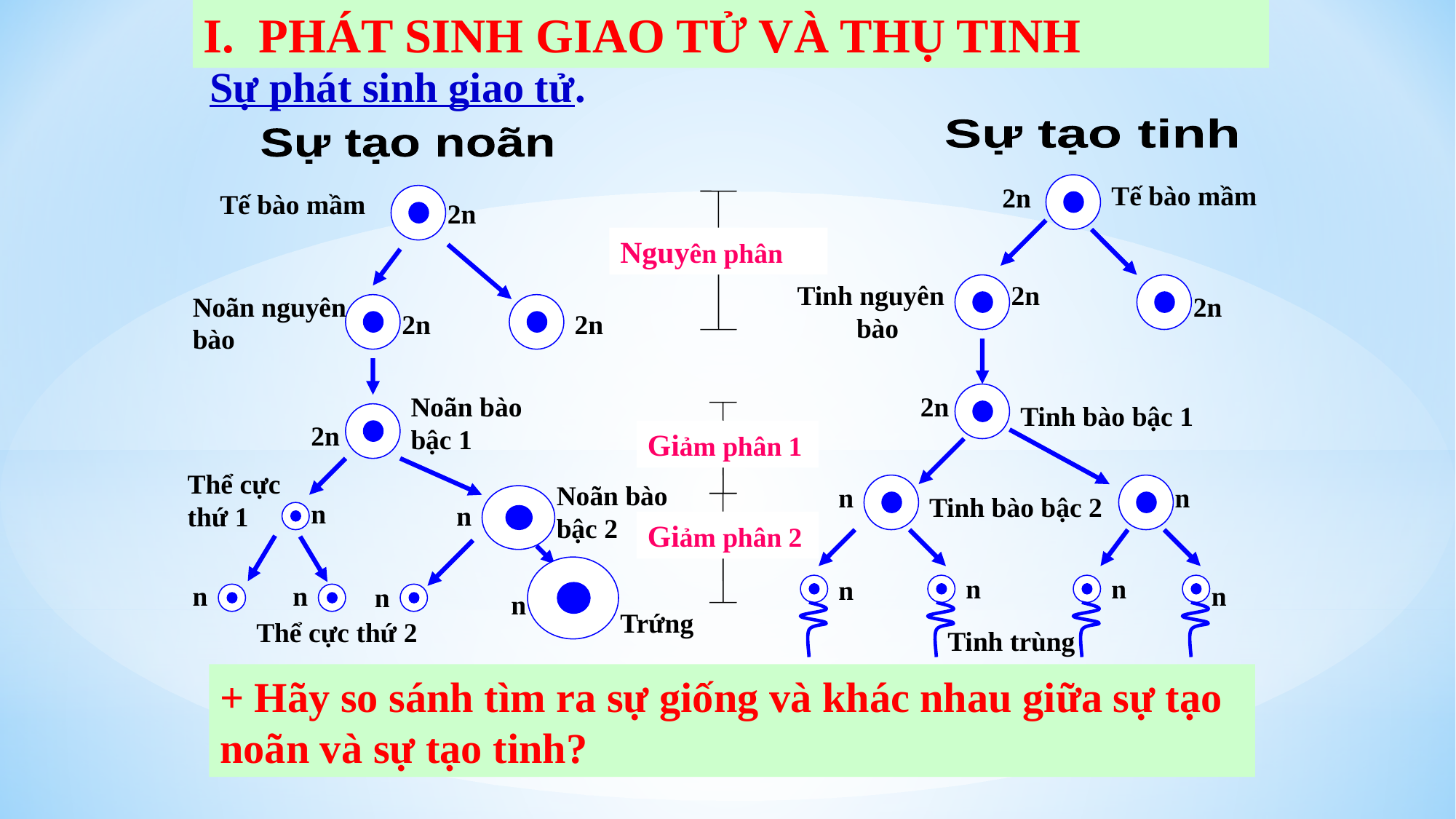

I.  PHÁT SINH GIAO TỬ VÀ THỤ TINH
Bài 11: PHÁT SINH GIAO TỬ VÀ THỤ TINH
 Sự phát sinh giao tử.
Sự tạo tinh
Sự tạo noãn
Tế bào mầm

2n
Tế bào mầm

2n

Nguyên phân

Tinh nguyên   bào
2n

Noãn nguyên bào
2n

2n
2n

Noãn bào bậc 1

2n
Tinh bào bậc 1

2n
Giảm phân 1

Thể cực thứ 1
Noãn bào bậc 2

n
n
Tinh bào bậc 2

n

n

Giảm phân 2

n
n
n
n
n
n
n

n

Trứng
Thể cực thứ 2
Tinh trùng
+ Hãy so sánh tìm ra sự giống và khác nhau giữa sự tạo noãn và sự tạo tinh?